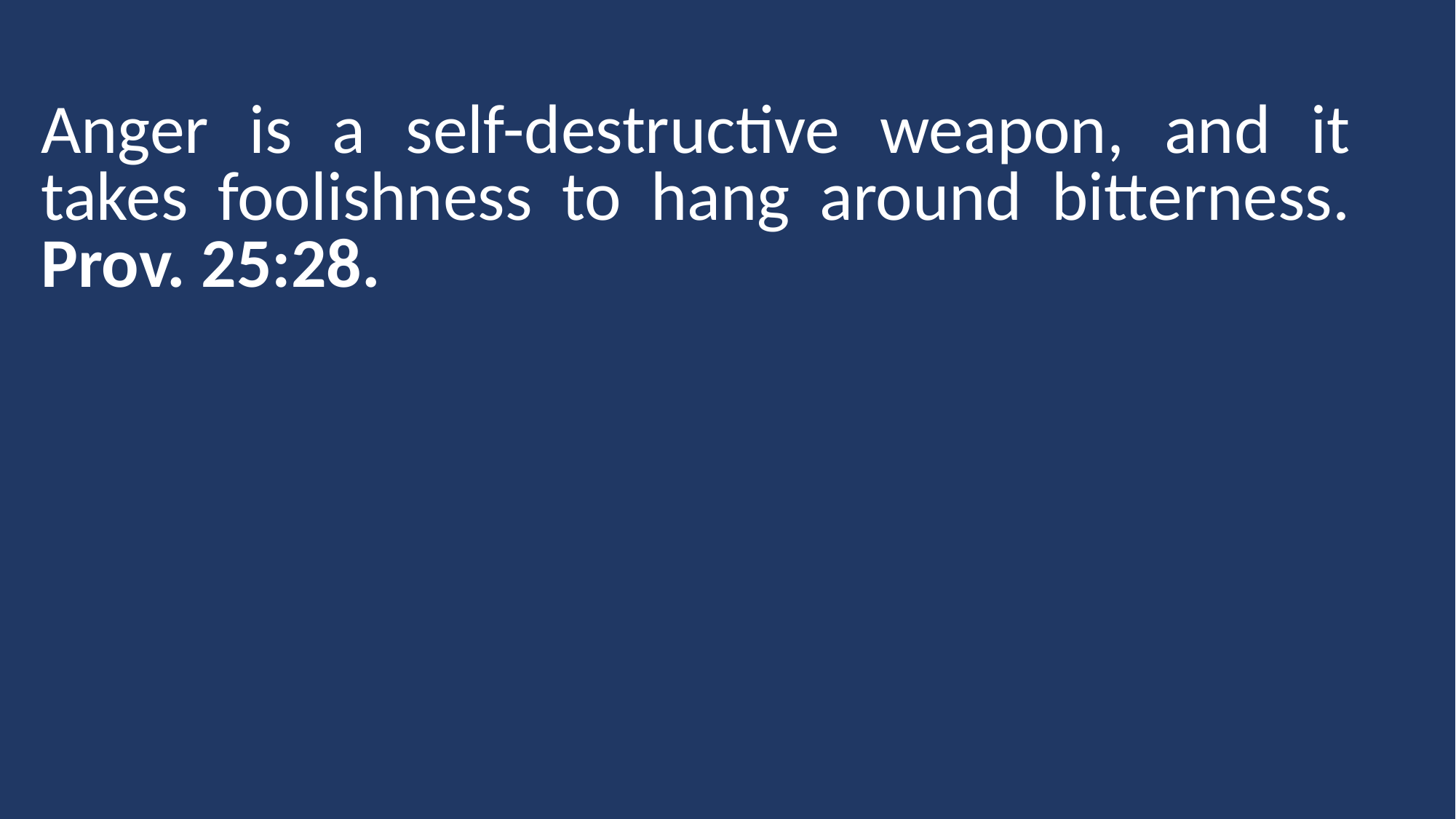

Anger is a self-destructive weapon, and it takes foolishness to hang around bitterness. Prov. 25:28.